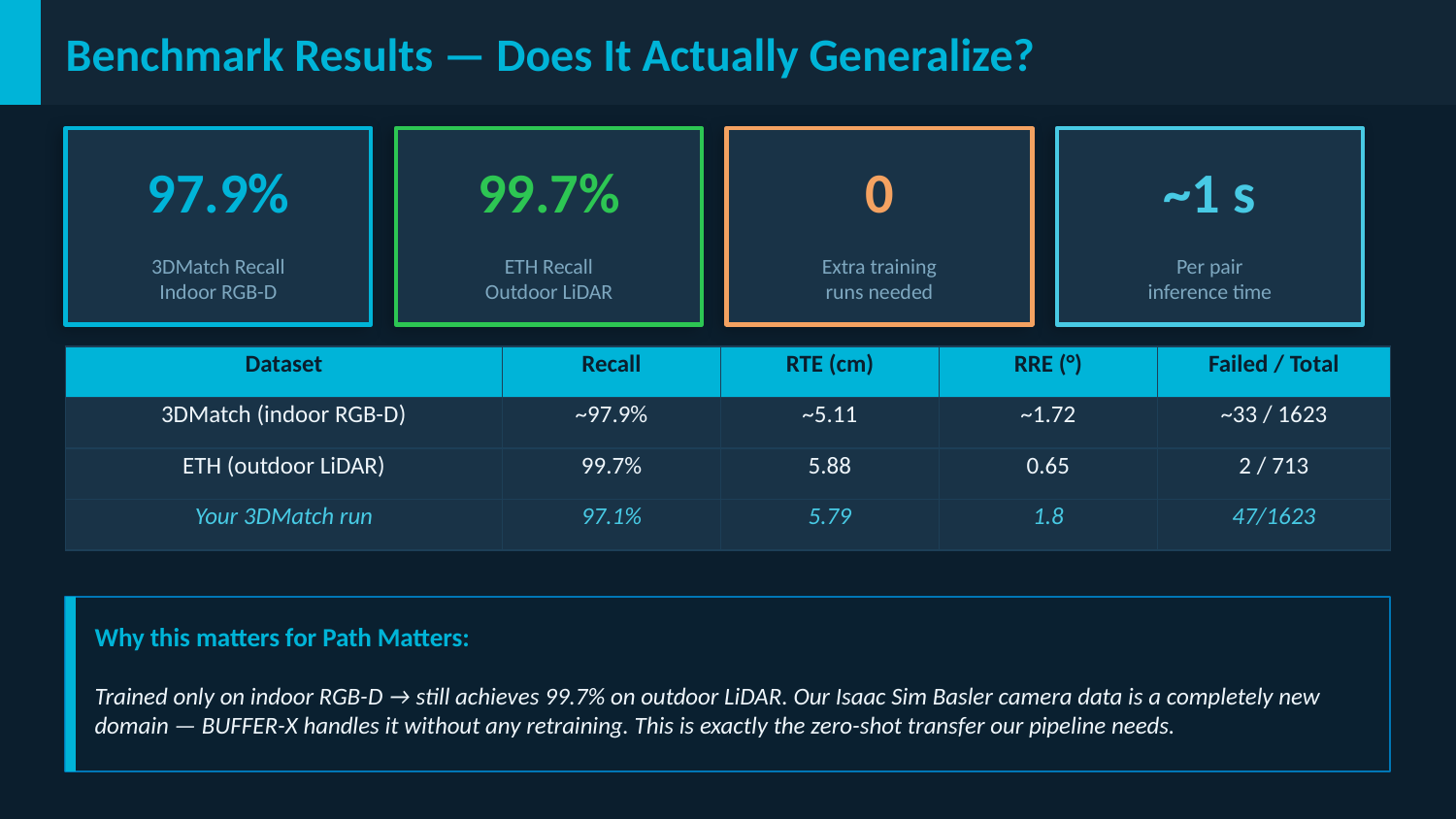

Benchmark Results — Does It Actually Generalize?

97.9%
99.7%
0
~1 s
3DMatch Recall
Indoor RGB-D
ETH Recall
Outdoor LiDAR
Extra training
runs needed
Per pair
inference time
| Dataset | Recall | RTE (cm) | RRE (°) | Failed / Total |
| --- | --- | --- | --- | --- |
| 3DMatch (indoor RGB-D) | ~97.9% | ~5.11 | ~1.72 | ~33 / 1623 |
| ETH (outdoor LiDAR) | 99.7% | 5.88 | 0.65 | 2 / 713 |
| Your 3DMatch run | 97.1% | 5.79 | 1.8 | 47/1623 |

Why this matters for Path Matters:
Trained only on indoor RGB-D → still achieves 99.7% on outdoor LiDAR. Our Isaac Sim Basler camera data is a completely new domain — BUFFER-X handles it without any retraining. This is exactly the zero-shot transfer our pipeline needs.